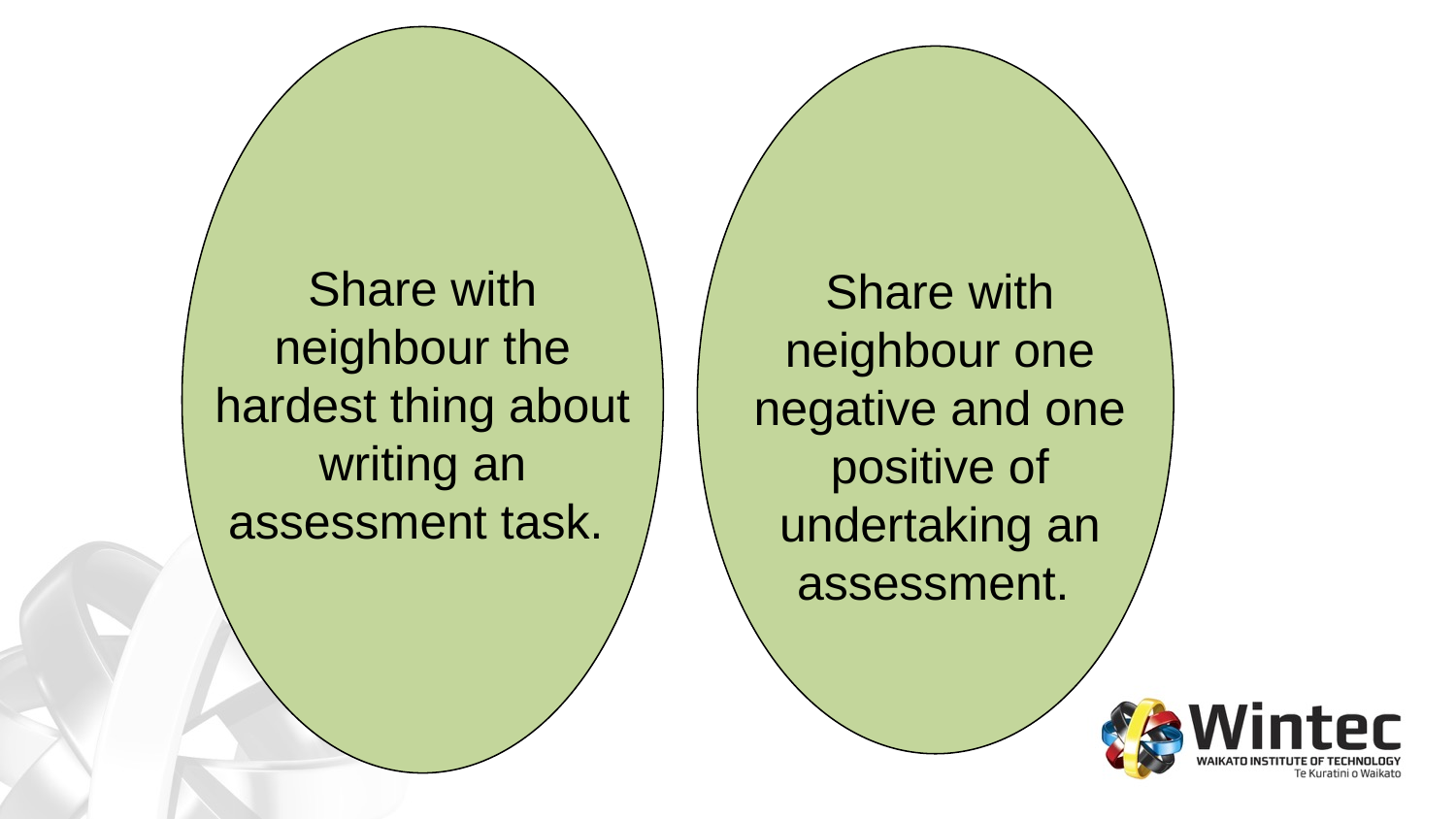

Share with neighbour the hardest thing about writing an assessment task.
Share with neighbour one negative and one positive of undertaking an assessment.